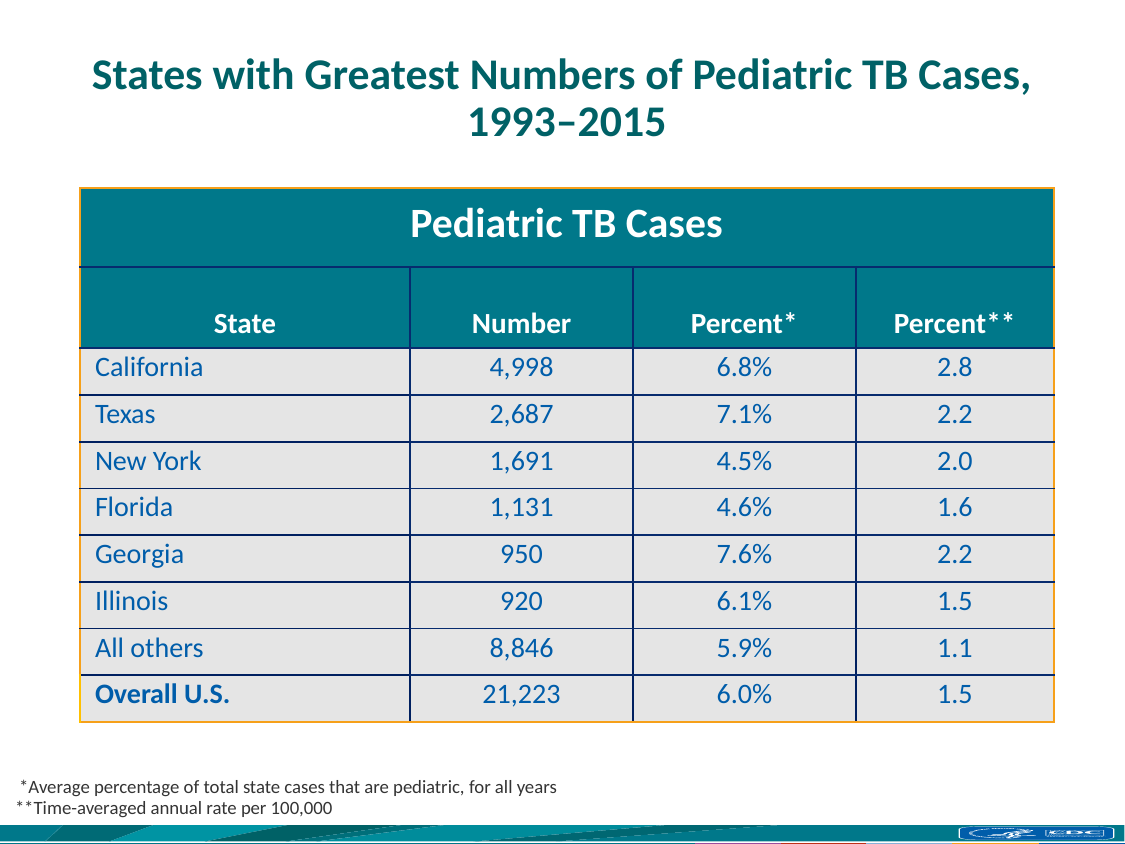

# States with Greatest Numbers of Pediatric TB Cases, 1993–2015
| Pediatric TB Cases |  |  |  |
| --- | --- | --- | --- |
| State | Number | Percent\* | Percent\*\* |
| California | 4,998 | 6.8% | 2.8 |
| Texas | 2,687 | 7.1% | 2.2 |
| New York | 1,691 | 4.5% | 2.0 |
| Florida | 1,131 | 4.6% | 1.6 |
| Georgia | 950 | 7.6% | 2.2 |
| Illinois | 920 | 6.1% | 1.5 |
| All others | 8,846 | 5.9% | 1.1 |
| Overall U.S. | 21,223 | 6.0% | 1.5 |
 *Average percentage of total state cases that are pediatric, for all years
**Time-averaged annual rate per 100,000